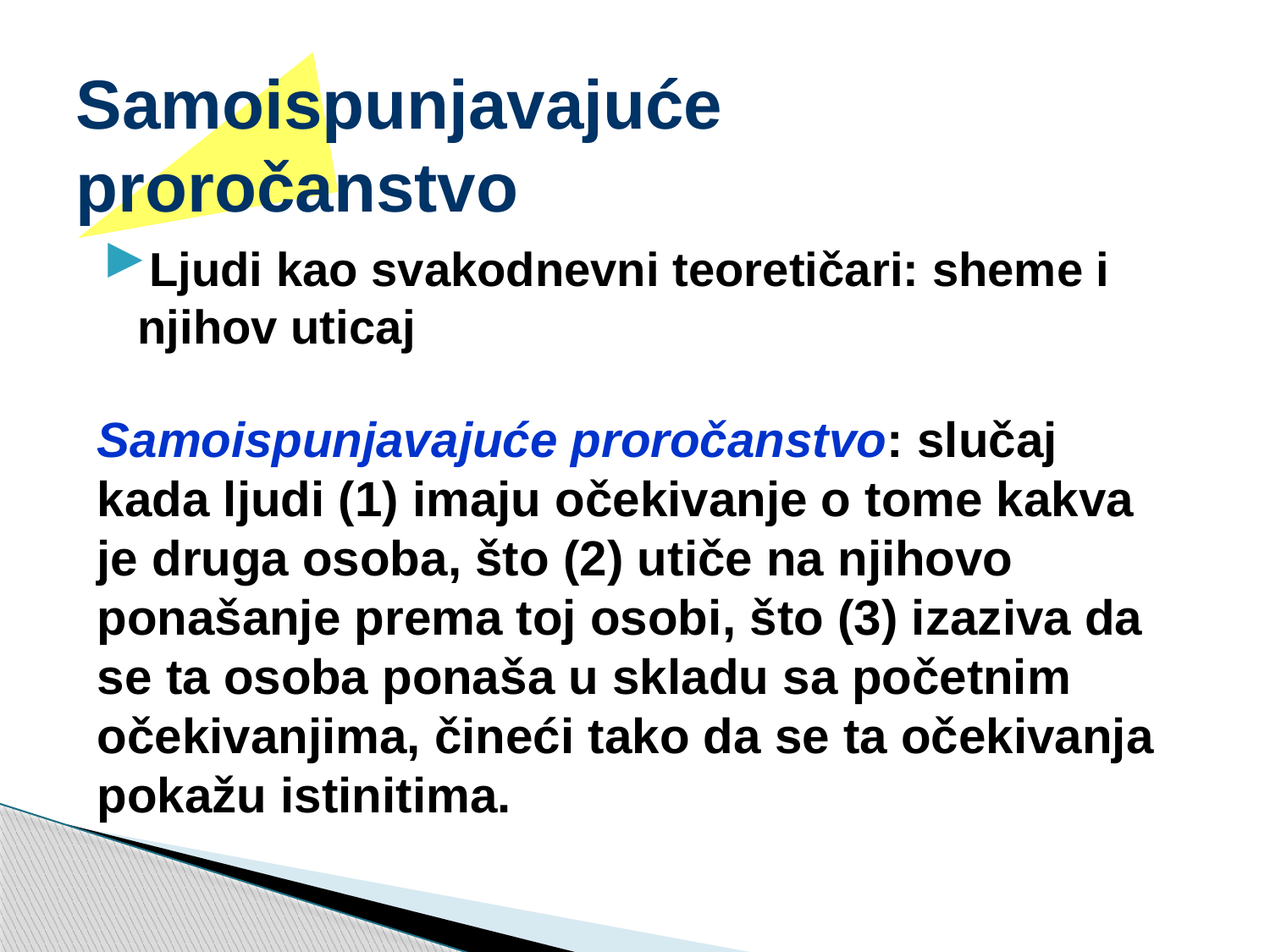

# Samoispunjavajuće proročanstvo

Ljudi kao svakodnevni teoretičari: sheme i njihov uticaj
Samoispunjavajuće proročanstvo: slučaj kada ljudi (1) imaju očekivanje o tome kakva je druga osoba, što (2) utiče na njihovo ponašanje prema toj osobi, što (3) izaziva da se ta osoba ponaša u skladu sa početnim očekivanjima, čineći tako da se ta očekivanja pokažu istinitima.